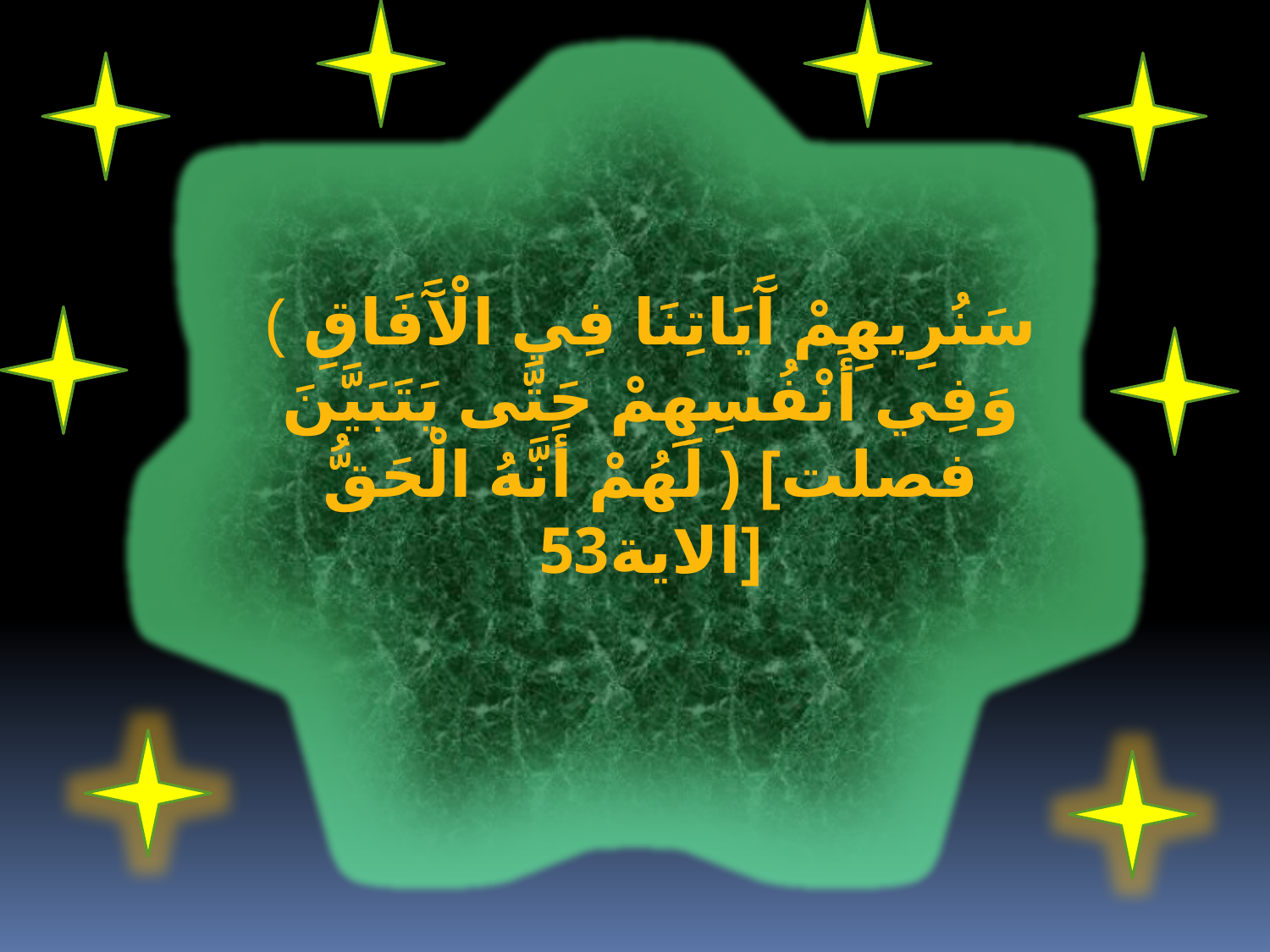

( سَنُرِيهِمْ آَيَاتِنَا فِي الْآَفَاقِ وَفِي أَنْفُسِهِمْ حَتَّى يَتَبَيَّنَ لَهُمْ أَنَّهُ الْحَقُّ ) [فصلت الاية53]